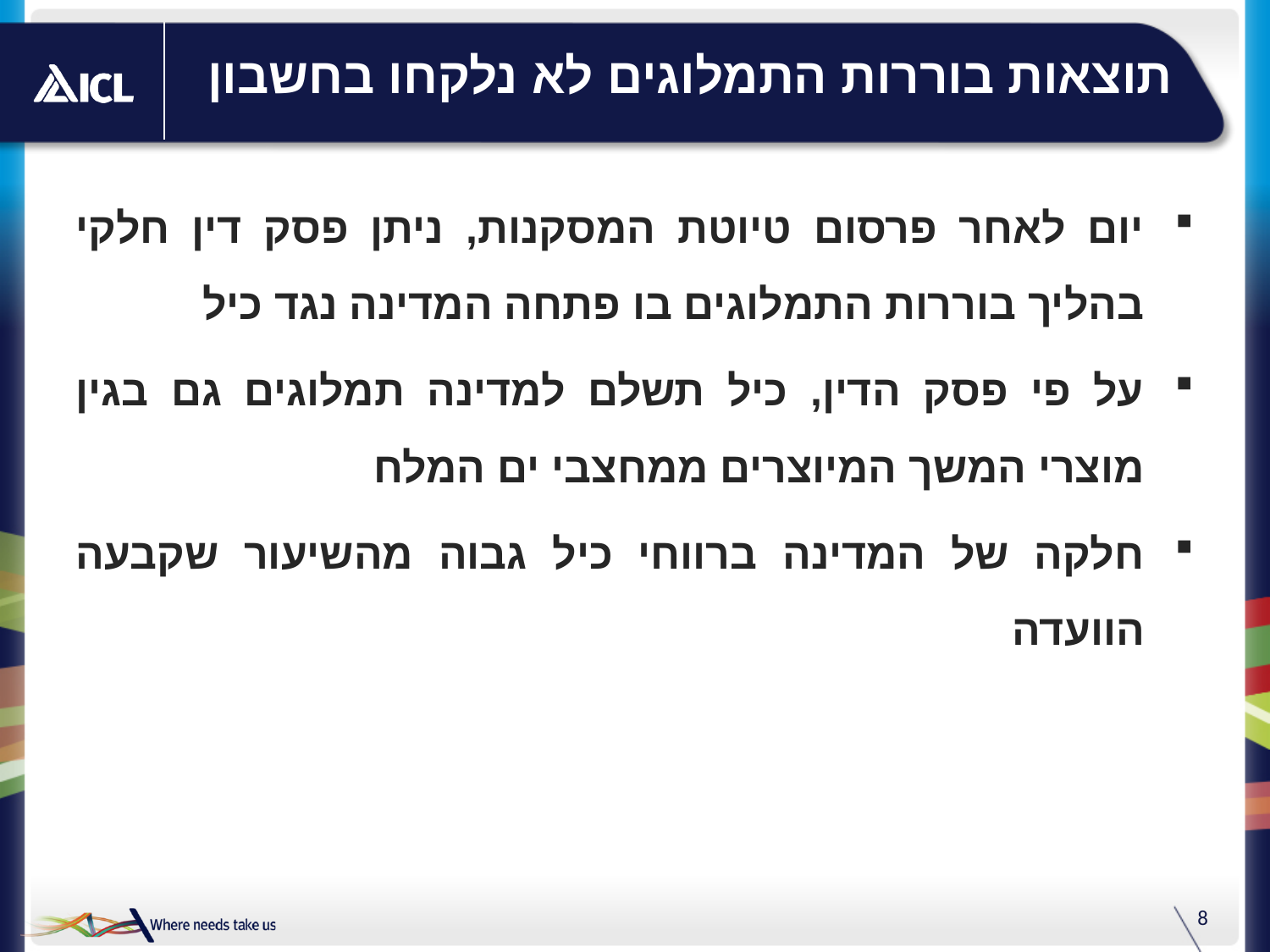

# תוצאות בוררות התמלוגים לא נלקחו בחשבון
יום לאחר פרסום טיוטת המסקנות, ניתן פסק דין חלקי בהליך בוררות התמלוגים בו פתחה המדינה נגד כיל
על פי פסק הדין, כיל תשלם למדינה תמלוגים גם בגין מוצרי המשך המיוצרים ממחצבי ים המלח
חלקה של המדינה ברווחי כיל גבוה מהשיעור שקבעה הוועדה

8